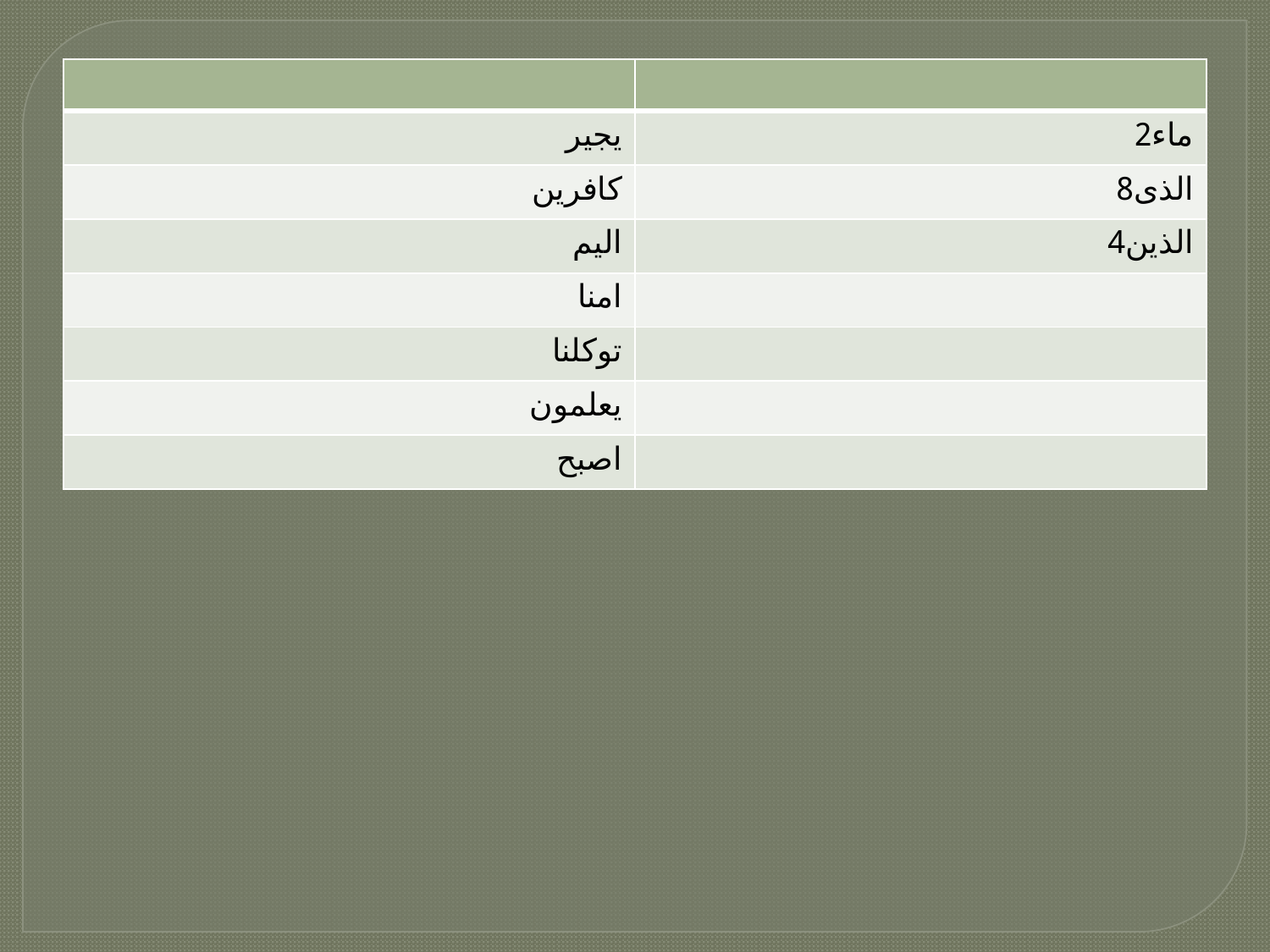

|  |  |
| --- | --- |
| یجیر | ماء2 |
| کافرین | الذی8 |
| الیم | الذین4 |
| امنا |  |
| توکلنا |  |
| یعلمون |  |
| اصبح |  |